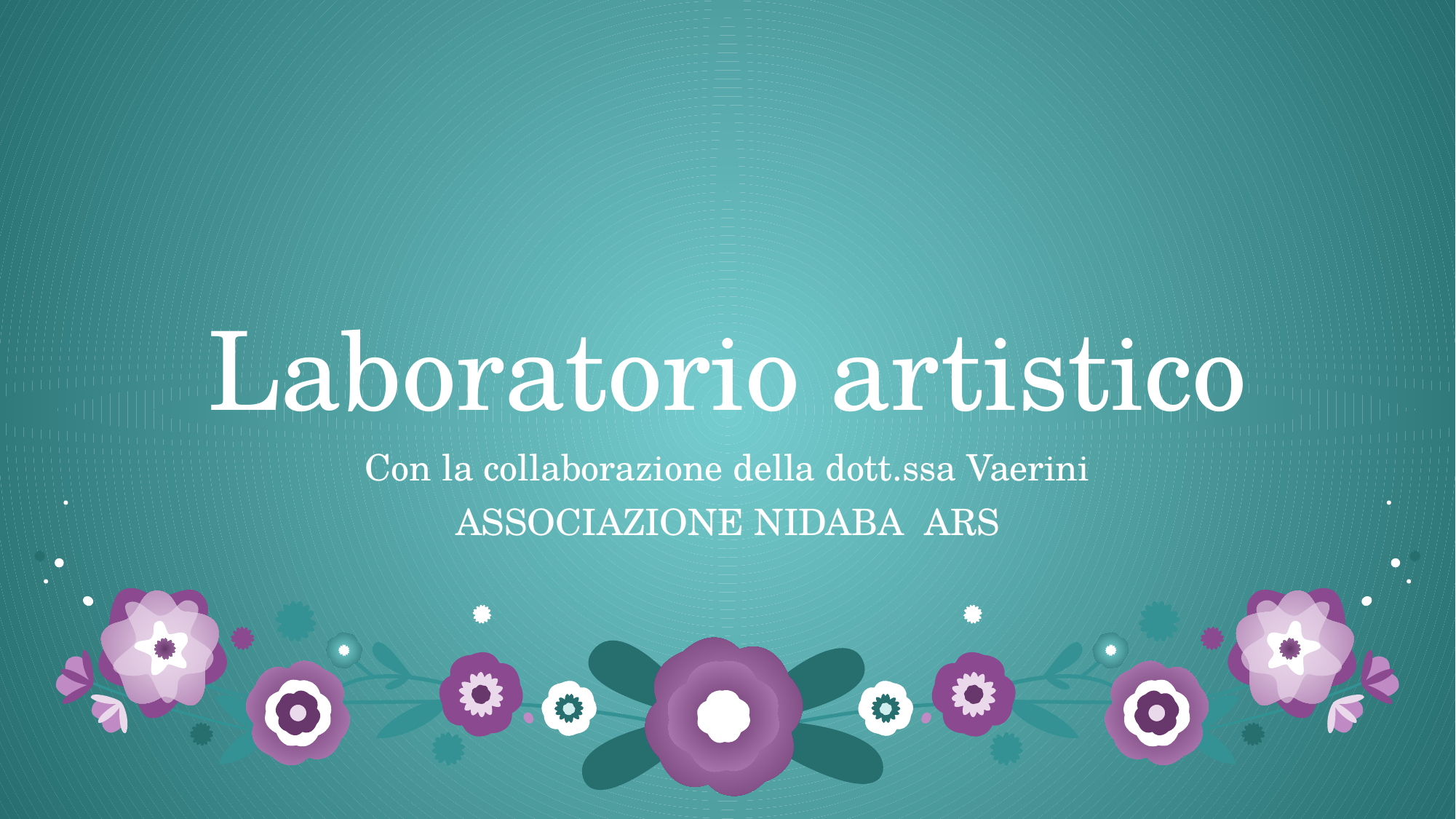

# Laboratorio artistico
Con la collaborazione della dott.ssa Vaerini
Associazione Nidaba  Ars